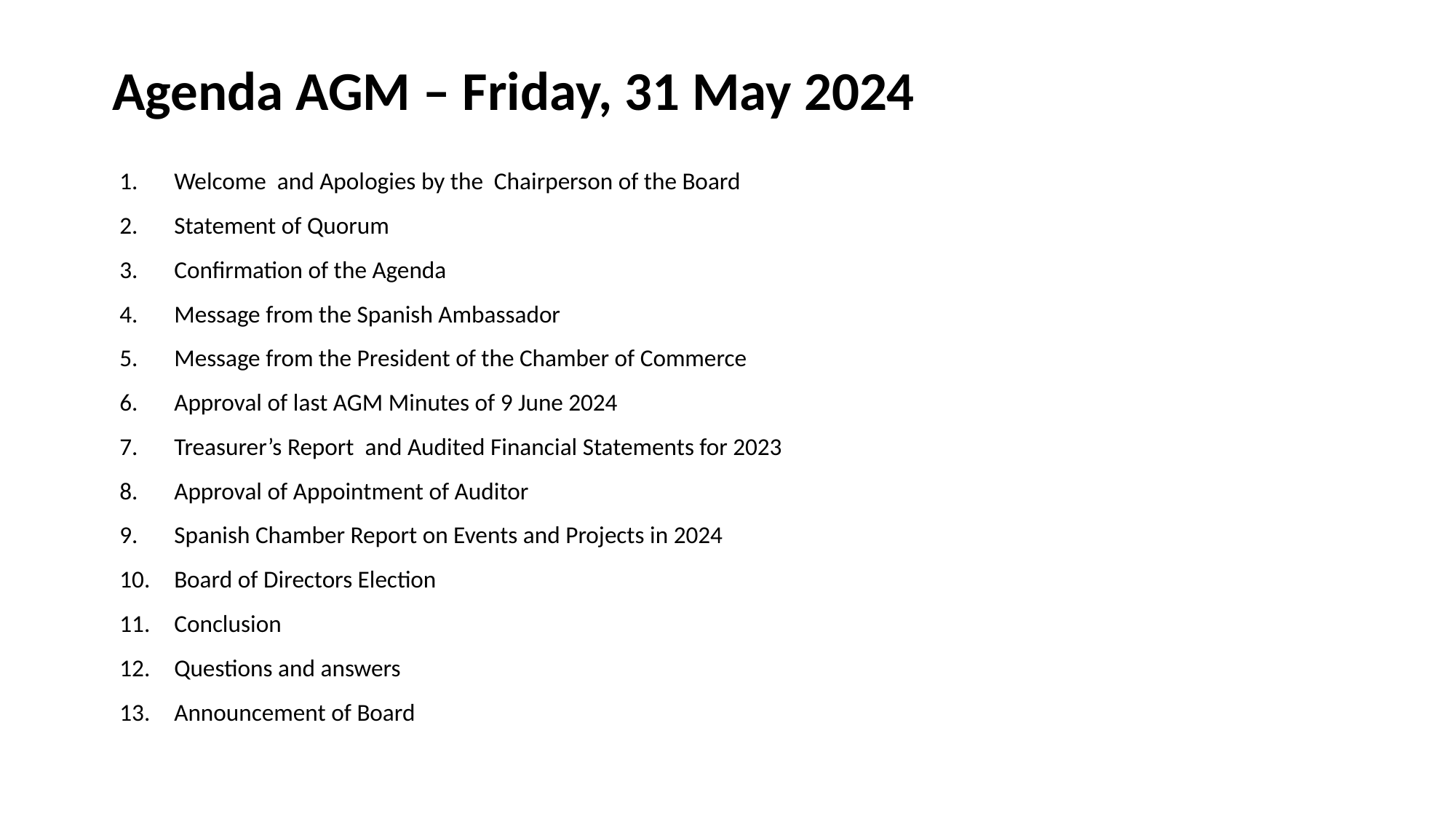

# Agenda AGM – Friday, 31 May 2024
Welcome  and Apologies by the  Chairperson of the Board
Statement of Quorum
Confirmation of the Agenda
Message from the Spanish Ambassador
Message from the President of the Chamber of Commerce
Approval of last AGM Minutes of 9 June 2024
Treasurer’s Report  and Audited Financial Statements for 2023
Approval of Appointment of Auditor
Spanish Chamber Report on Events and Projects in 2024
Board of Directors Election
Conclusion
Questions and answers
Announcement of Board
31 May 2024 SCC Annual General Meeting